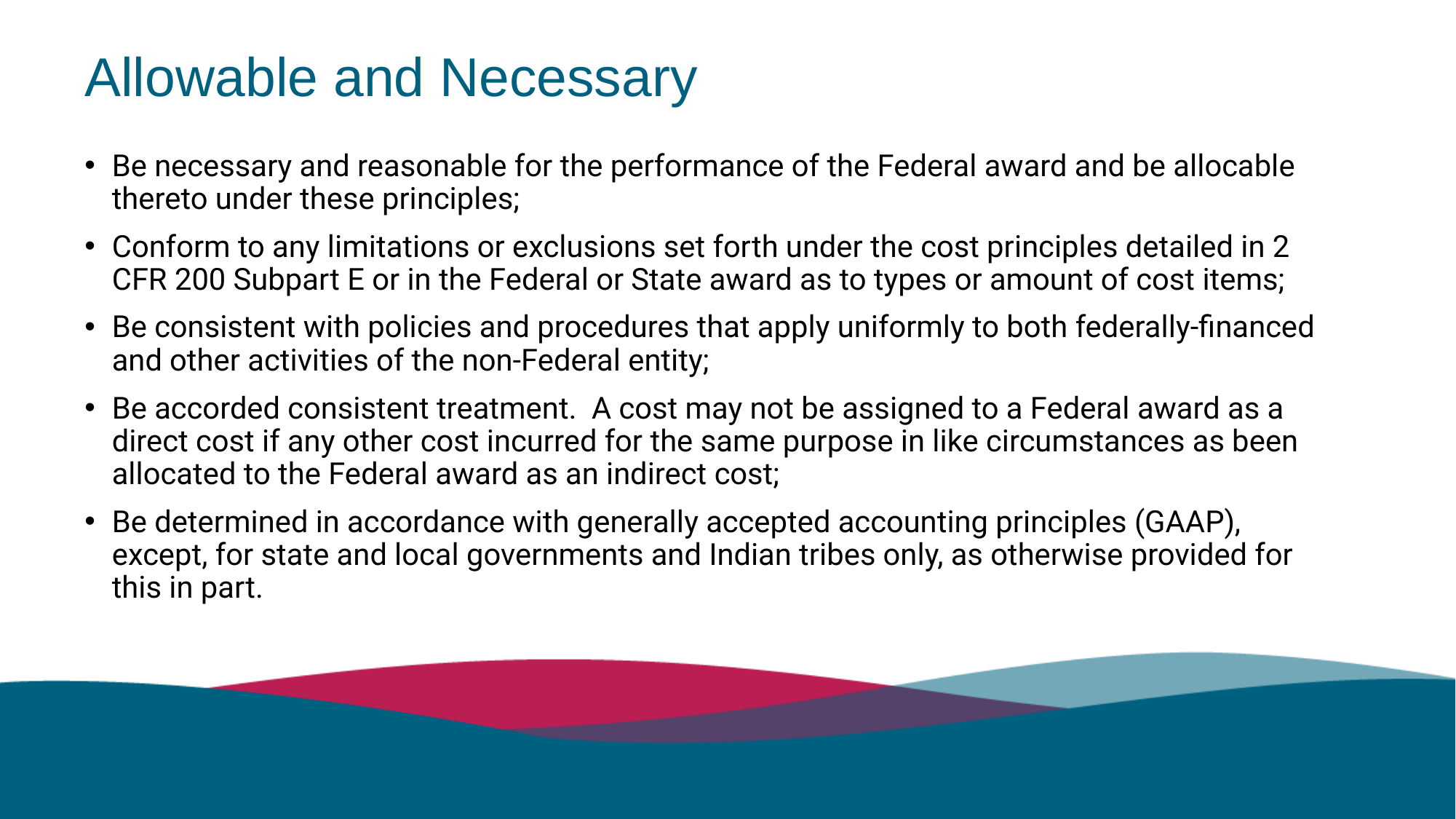

# Allowable and Necessary
Be necessary and reasonable for the performance of the Federal award and be allocable thereto under these principles;
Conform to any limitations or exclusions set forth under the cost principles detailed in 2 CFR 200 Subpart E or in the Federal or State award as to types or amount of cost items;
Be consistent with policies and procedures that apply uniformly to both federally-financed and other activities of the non-Federal entity;
Be accorded consistent treatment.  A cost may not be assigned to a Federal award as a direct cost if any other cost incurred for the same purpose in like circumstances as been allocated to the Federal award as an indirect cost;
Be determined in accordance with generally accepted accounting principles (GAAP), except, for state and local governments and Indian tribes only, as otherwise provided for this in part.